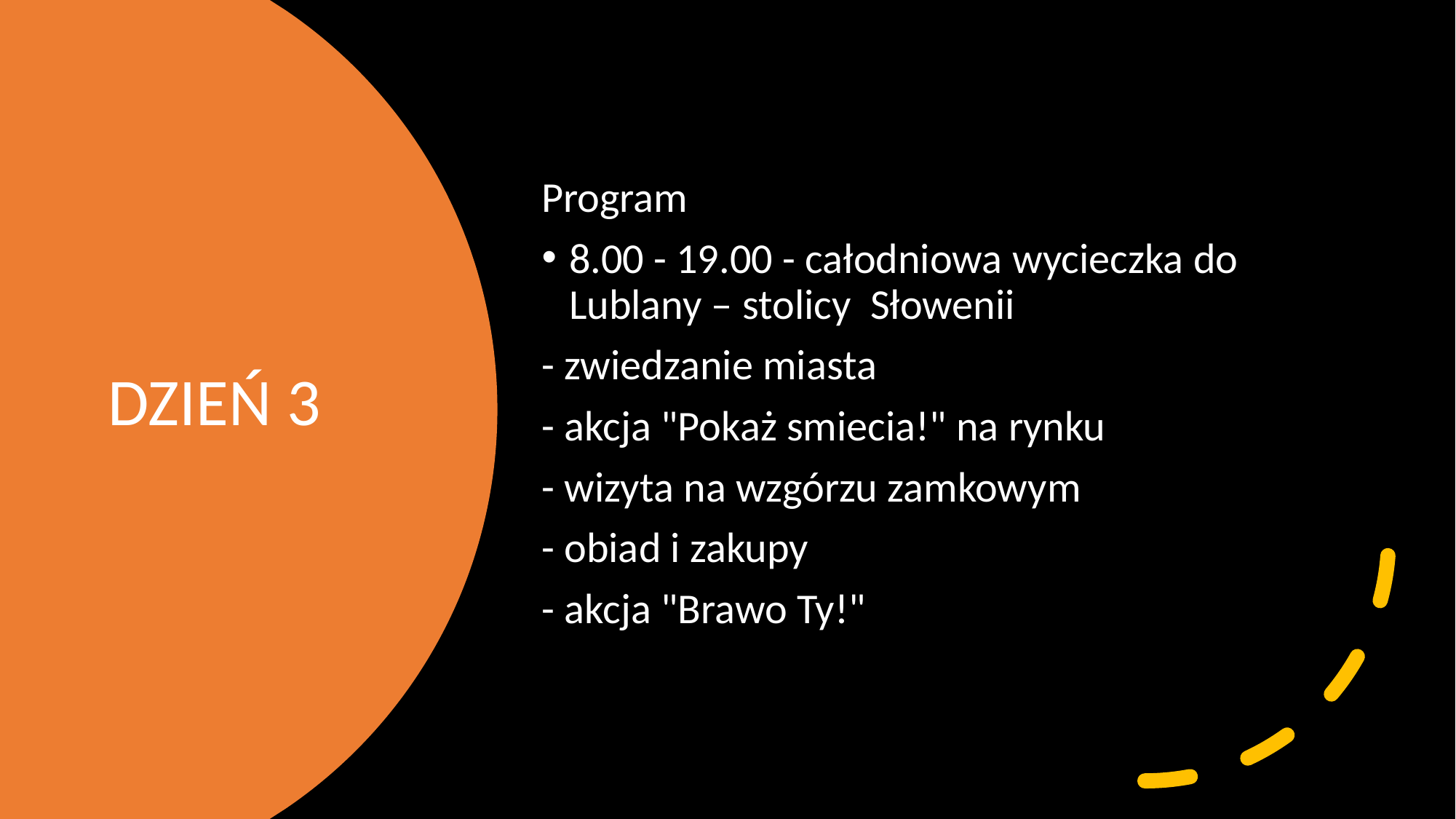

Program
8.00 - 19.00 - całodniowa wycieczka do Lublany – stolicy  Słowenii
- zwiedzanie miasta
- akcja "Pokaż smiecia!" na rynku
- wizyta na wzgórzu zamkowym
- obiad i zakupy
- akcja "Brawo Ty!"
# DZIEŃ 3